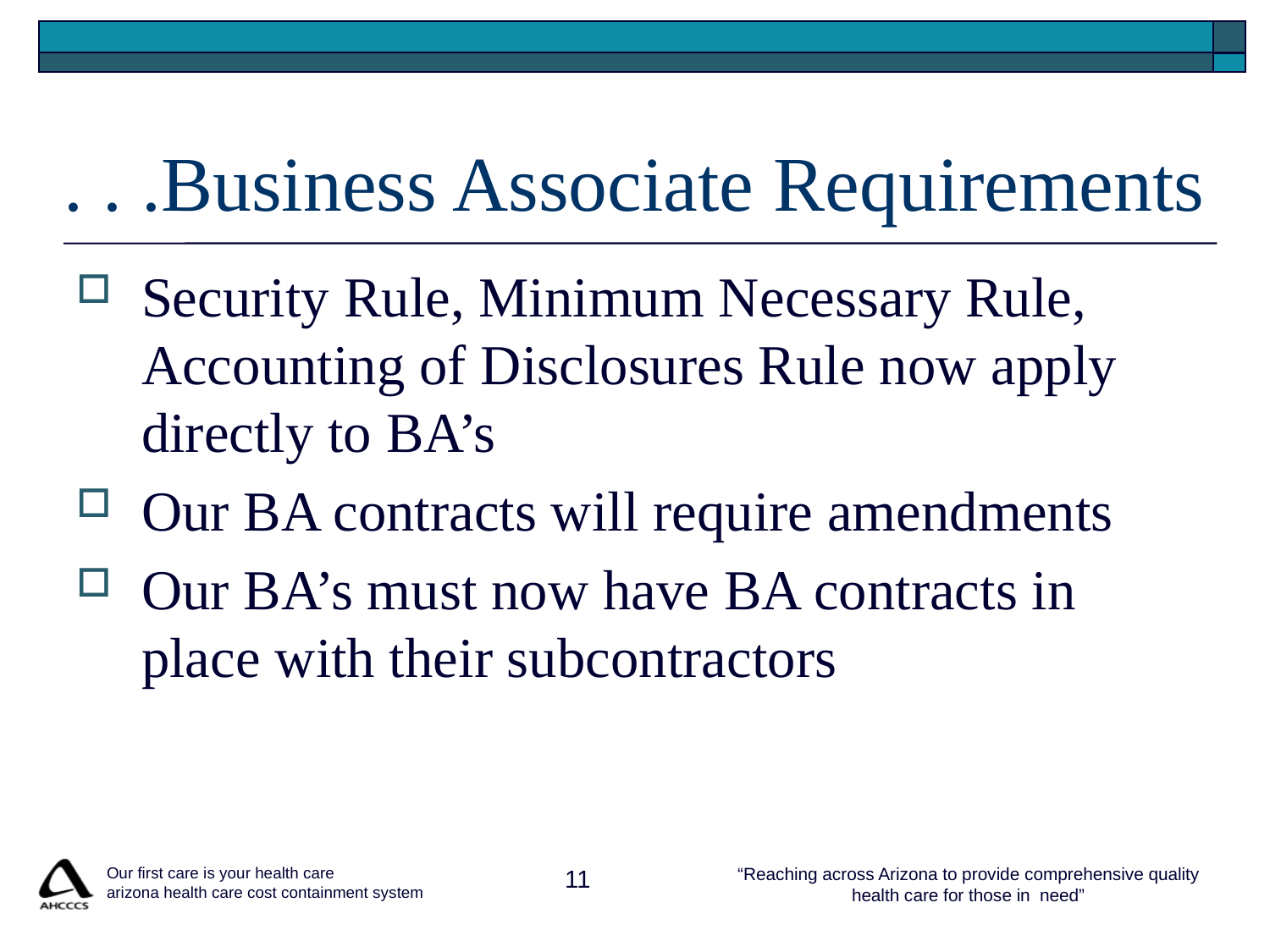

# . . .Business Associate Requirements
Security Rule, Minimum Necessary Rule, Accounting of Disclosures Rule now apply directly to BA’s
Our BA contracts will require amendments
Our BA’s must now have BA contracts in place with their subcontractors
              Our first care is your health care
              arizona health care cost containment system
11